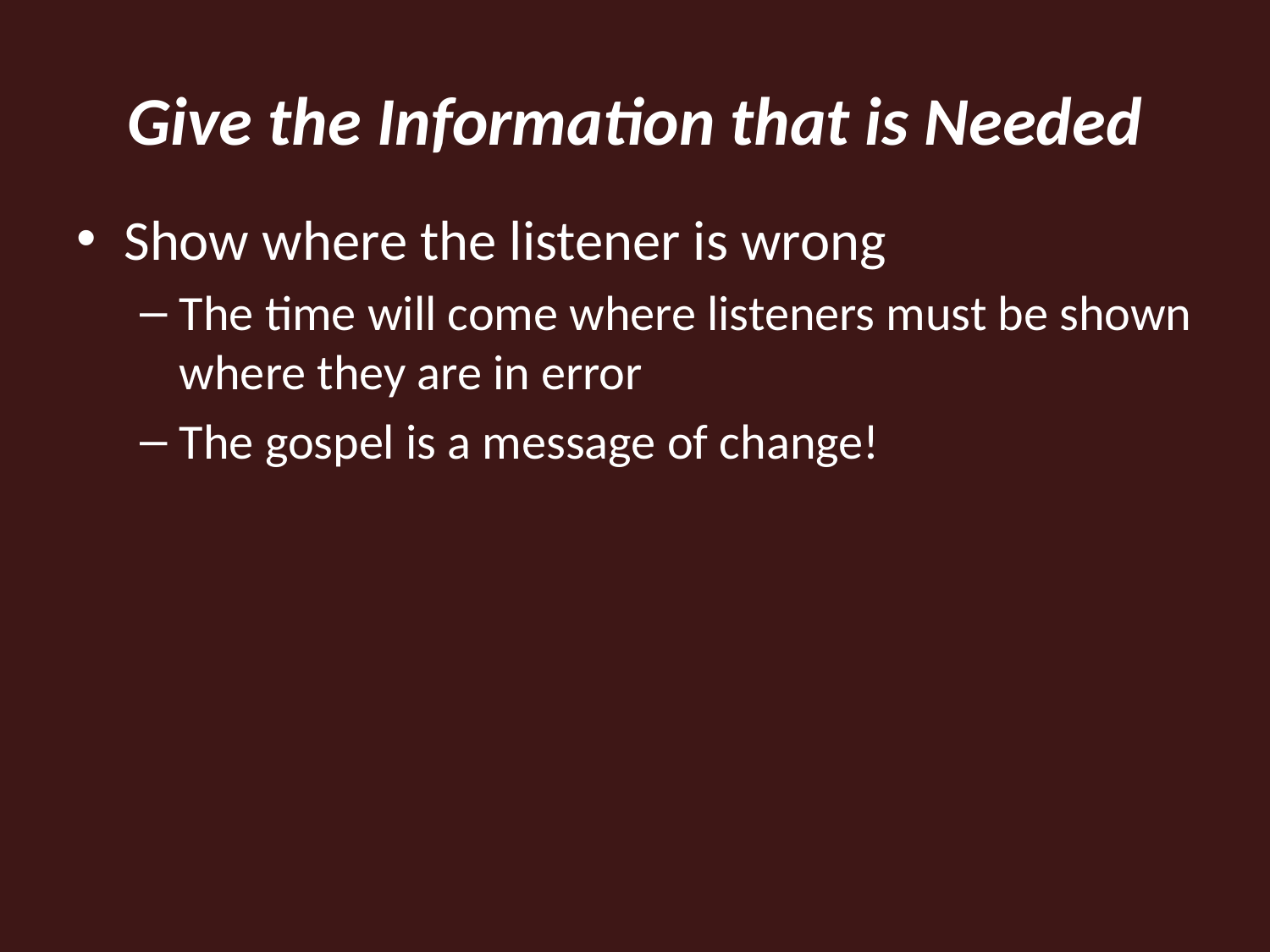

# Give the Information that is Needed
Show where the listener is wrong
The time will come where listeners must be shown where they are in error
The gospel is a message of change!